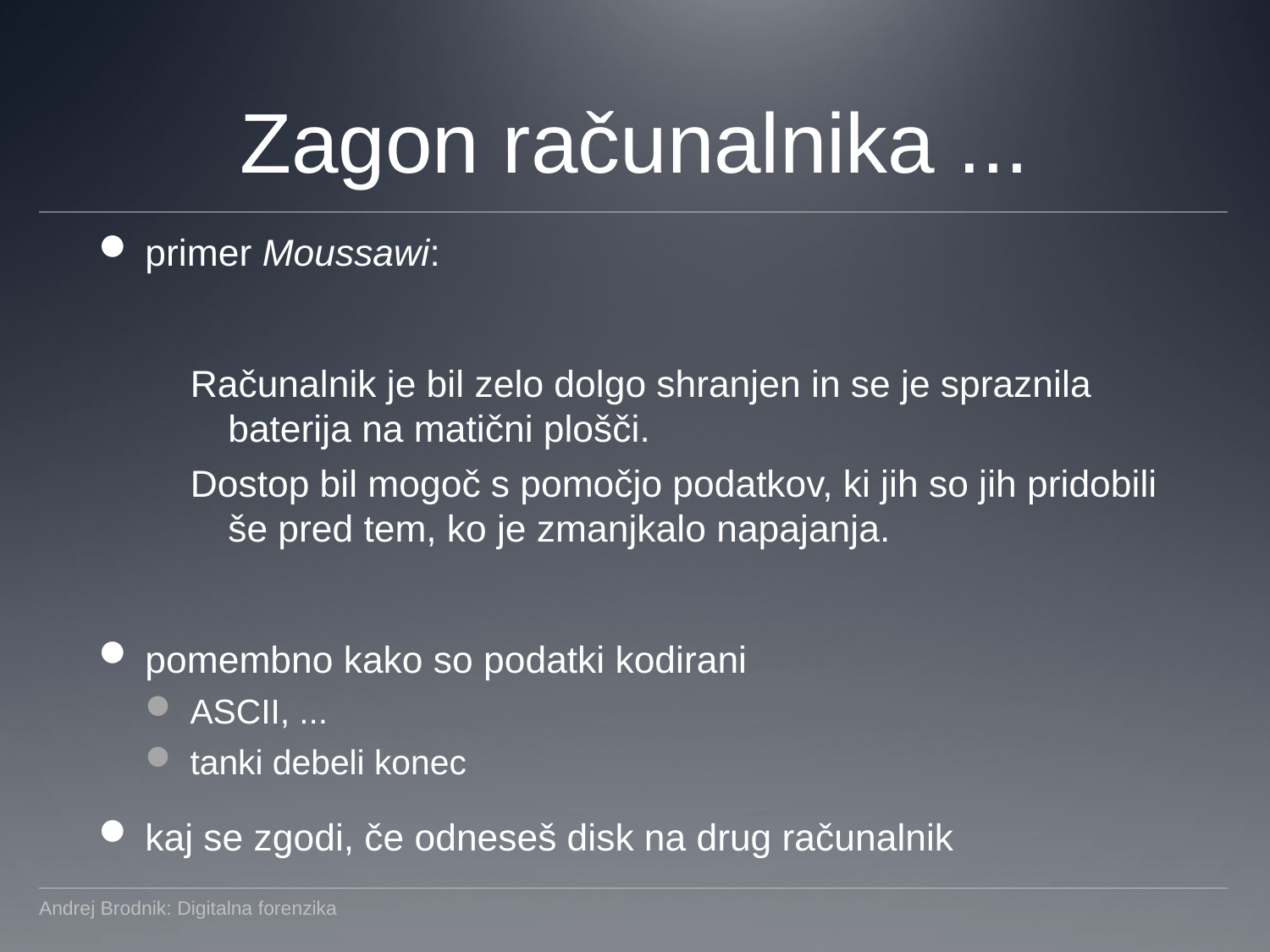

# Zagon računalnika ...
primer Moussawi:

Računalnik je bil zelo dolgo shranjen in se je spraznila baterija na matični plošči.
Dostop bil mogoč s pomočjo podatkov, ki jih so jih pridobili še pred tem, ko je zmanjkalo napajanja.

pomembno kako so podatki kodirani
ASCII, ...
tanki debeli konec
kaj se zgodi, če odneseš disk na drug računalnik

Andrej Brodnik: Digitalna forenzika